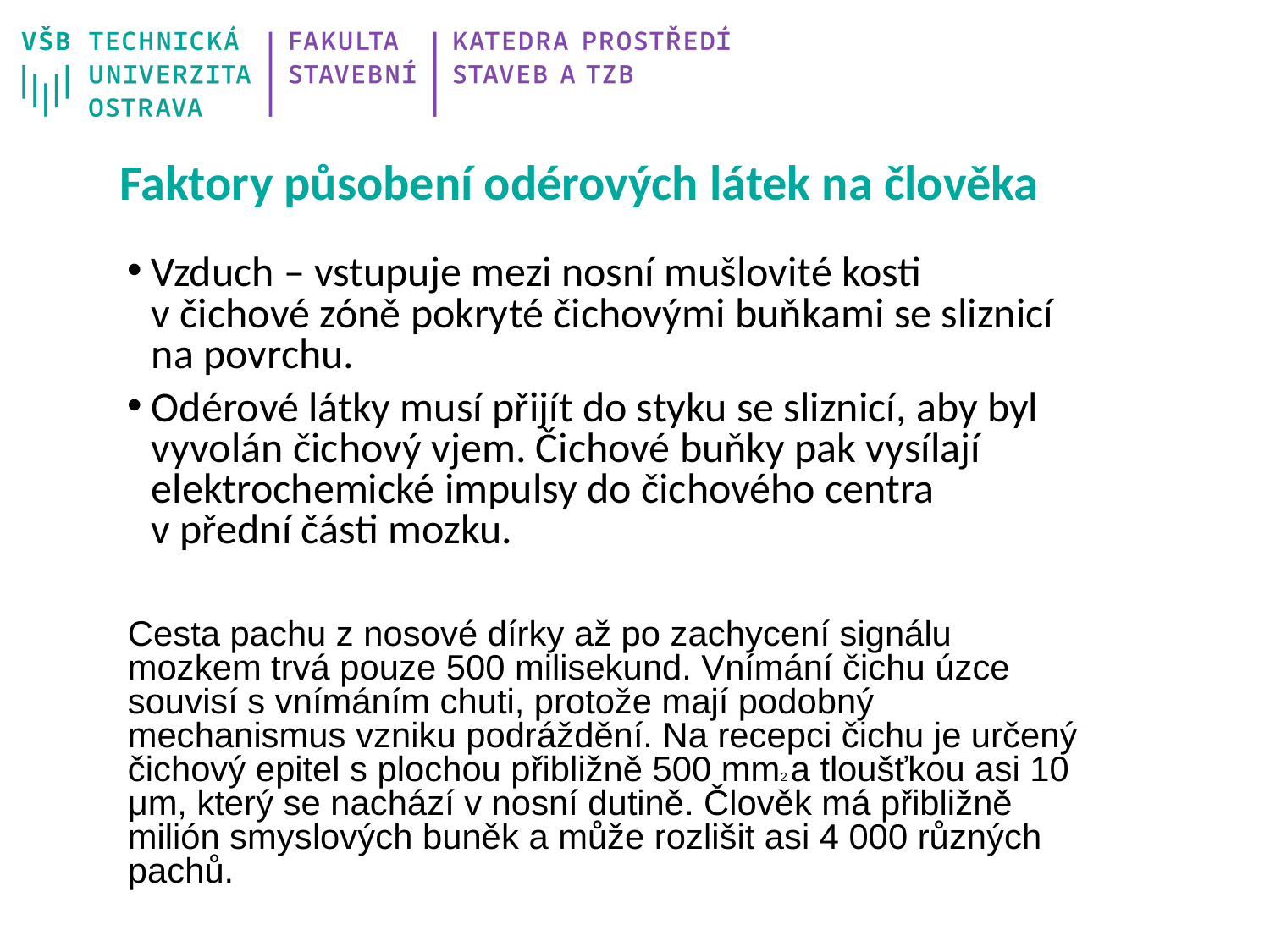

# Faktory působení odérových látek na člověka
Vzduch – vstupuje mezi nosní mušlovité kosti v čichové zóně pokryté čichovými buňkami se sliznicí na povrchu.
Odérové látky musí přijít do styku se sliznicí, aby byl vyvolán čichový vjem. Čichové buňky pak vysílají elektrochemické impulsy do čichového centra v přední části mozku.

Cesta pachu z nosové dírky až po zachycení signálu mozkem trvá pouze 500 milisekund. Vnímání čichu úzce souvisí s vnímáním chuti, protože mají podobný mechanismus vzniku podráždění. Na recepci čichu je určený čichový epitel s plochou přibližně 500 mm2 a tloušťkou asi 10 μm, který se nachází v nosní dutině. Člověk má přibližně milión smyslových buněk a může rozlišit asi 4 000 různých pachů.